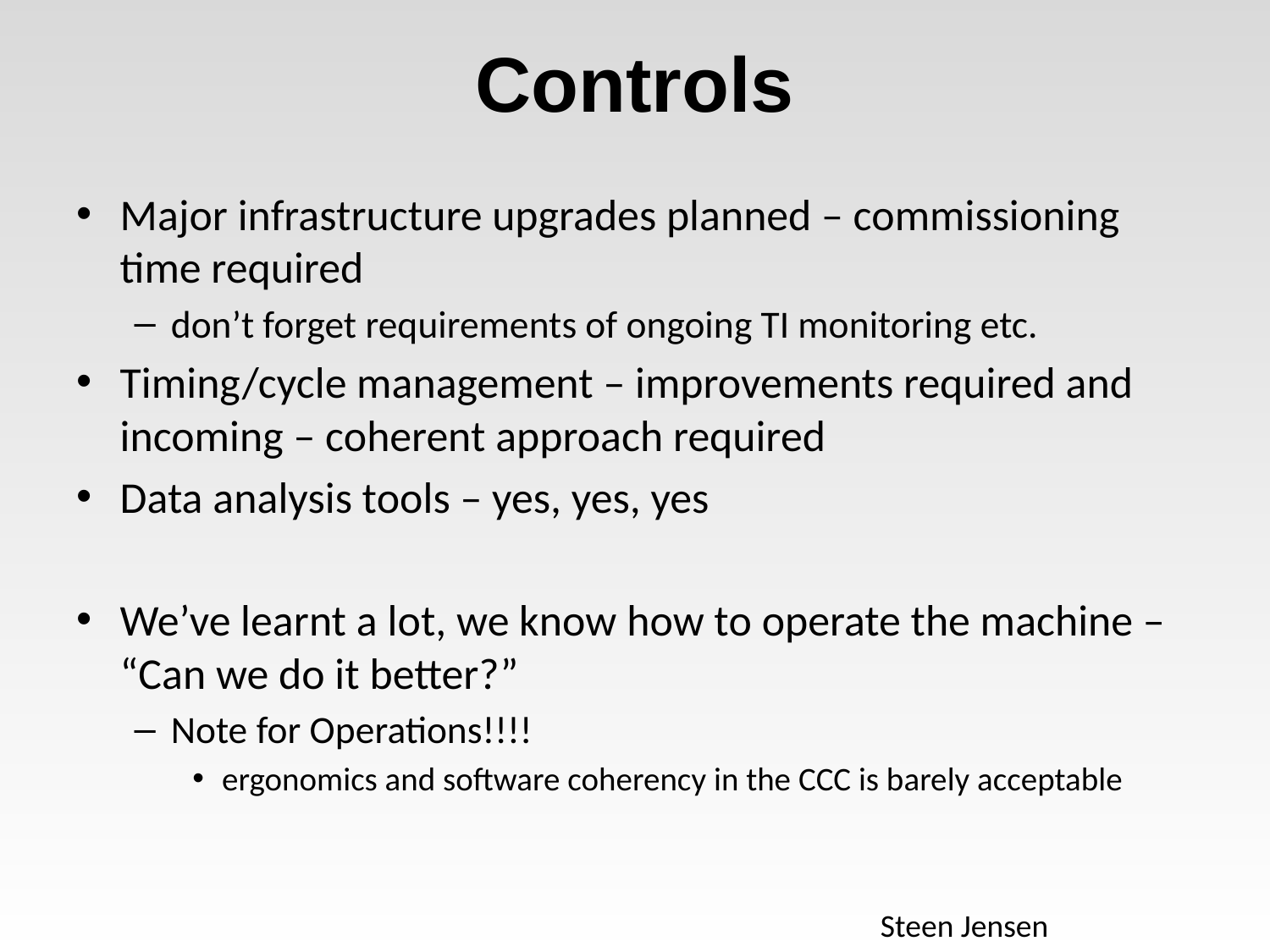

# Controls
Major infrastructure upgrades planned – commissioning time required
don’t forget requirements of ongoing TI monitoring etc.
Timing/cycle management – improvements required and incoming – coherent approach required
Data analysis tools – yes, yes, yes

We’ve learnt a lot, we know how to operate the machine – “Can we do it better?”
Note for Operations!!!!
ergonomics and software coherency in the CCC is barely acceptable

Steen Jensen